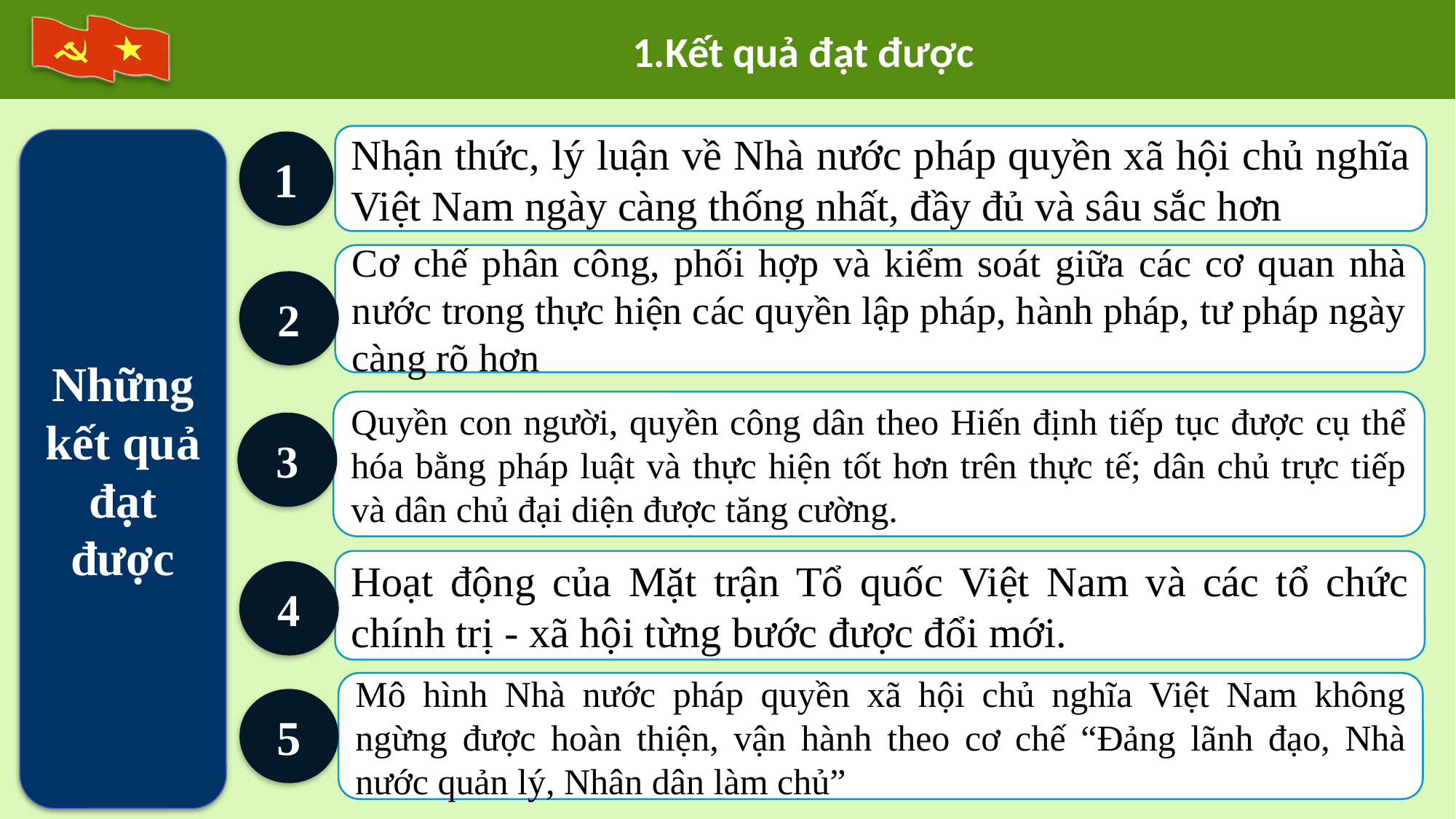

1.Kết quả đạt được
Nhận thức, lý luận về Nhà nước pháp quyền xã hội chủ nghĩa Việt Nam ngày càng thống nhất, đầy đủ và sâu sắc hơn
1
Những kết quả đạt được
Cơ chế phân công, phối hợp và kiểm soát giữa các cơ quan nhà nước trong thực hiện các quyền lập pháp, hành pháp, tư pháp ngày càng rõ hơn
2
Quyền con người, quyền công dân theo Hiến định tiếp tục được cụ thể hóa bằng pháp luật và thực hiện tốt hơn trên thực tế; dân chủ trực tiếp và dân chủ đại diện được tăng cường.
3
Hoạt động của Mặt trận Tổ quốc Việt Nam và các tổ chức chính trị - xã hội từng bước được đổi mới.
4
Mô hình Nhà nước pháp quyền xã hội chủ nghĩa Việt Nam không ngừng được hoàn thiện, vận hành theo cơ chế “Đảng lãnh đạo, Nhà nước quản lý, Nhân dân làm chủ”
5